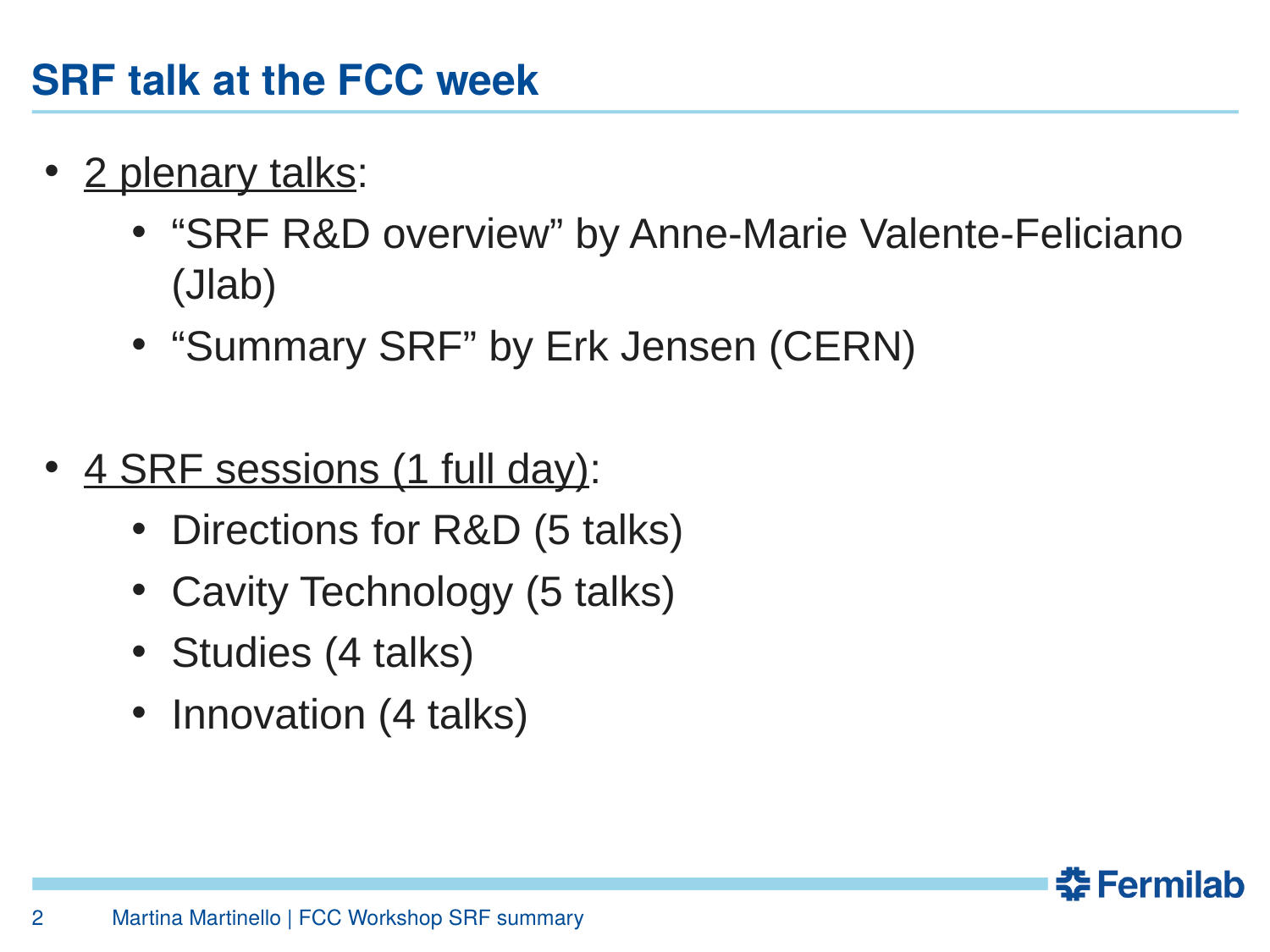

# SRF talk at the FCC week
2 plenary talks:
“SRF R&D overview” by Anne-Marie Valente-Feliciano (Jlab)
“Summary SRF” by Erk Jensen (CERN)

4 SRF sessions (1 full day):
Directions for R&D (5 talks)
Cavity Technology (5 talks)
Studies (4 talks)
Innovation (4 talks)

2
Martina Martinello | FCC Workshop SRF summary